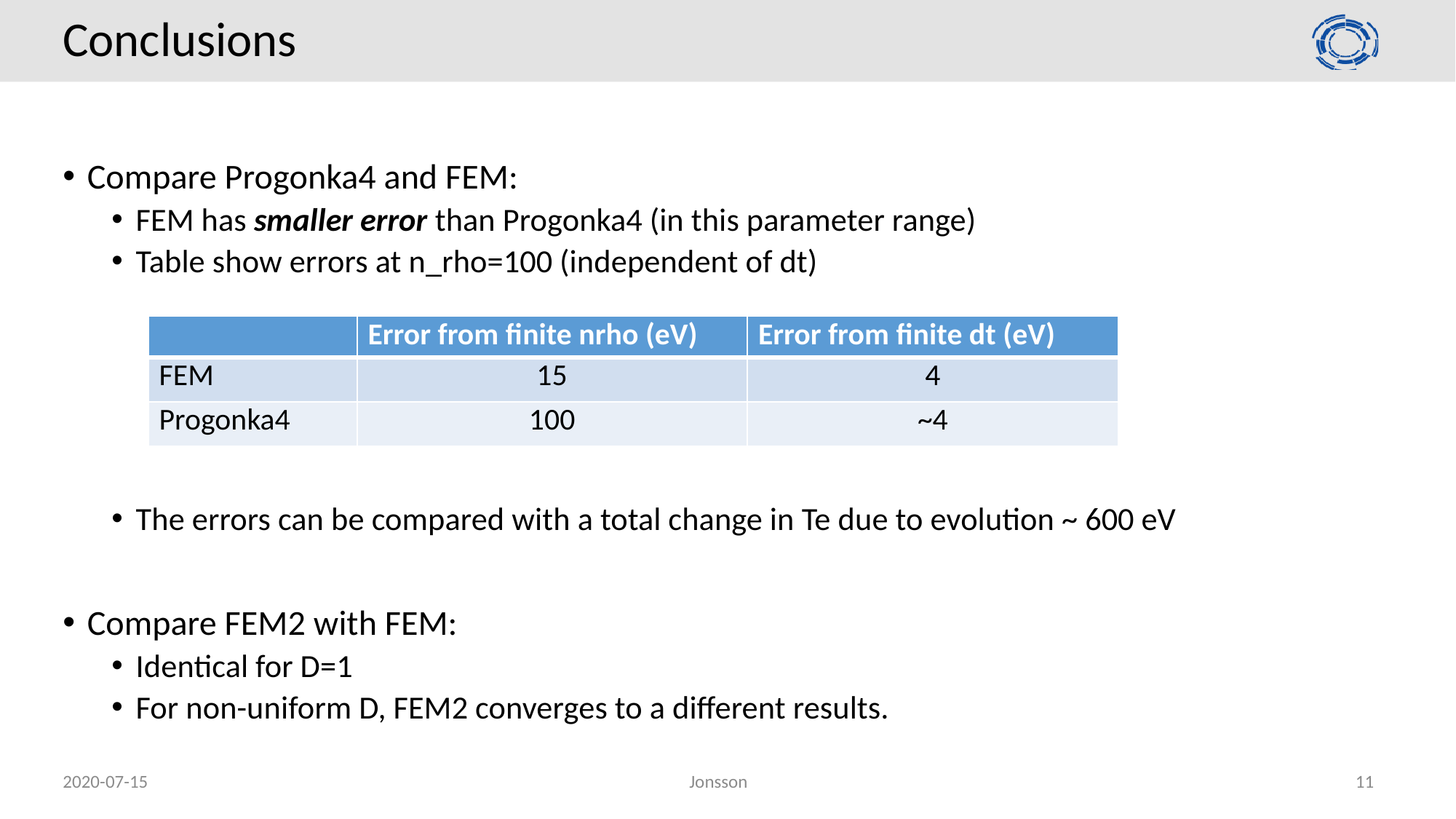

# Conclusions
Compare Progonka4 and FEM:
FEM has smaller error than Progonka4 (in this parameter range)
Table show errors at n_rho=100 (independent of dt)

The errors can be compared with a total change in Te due to evolution ~ 600 eV

Compare FEM2 with FEM:
Identical for D=1
For non-uniform D, FEM2 converges to a different results.
|  | Error from finite nrho (eV) | Error from finite dt (eV) |
| --- | --- | --- |
| FEM | 15 | 4 |
| Progonka4 | 100 | ~4 |
2020-07-15
Jonsson
11